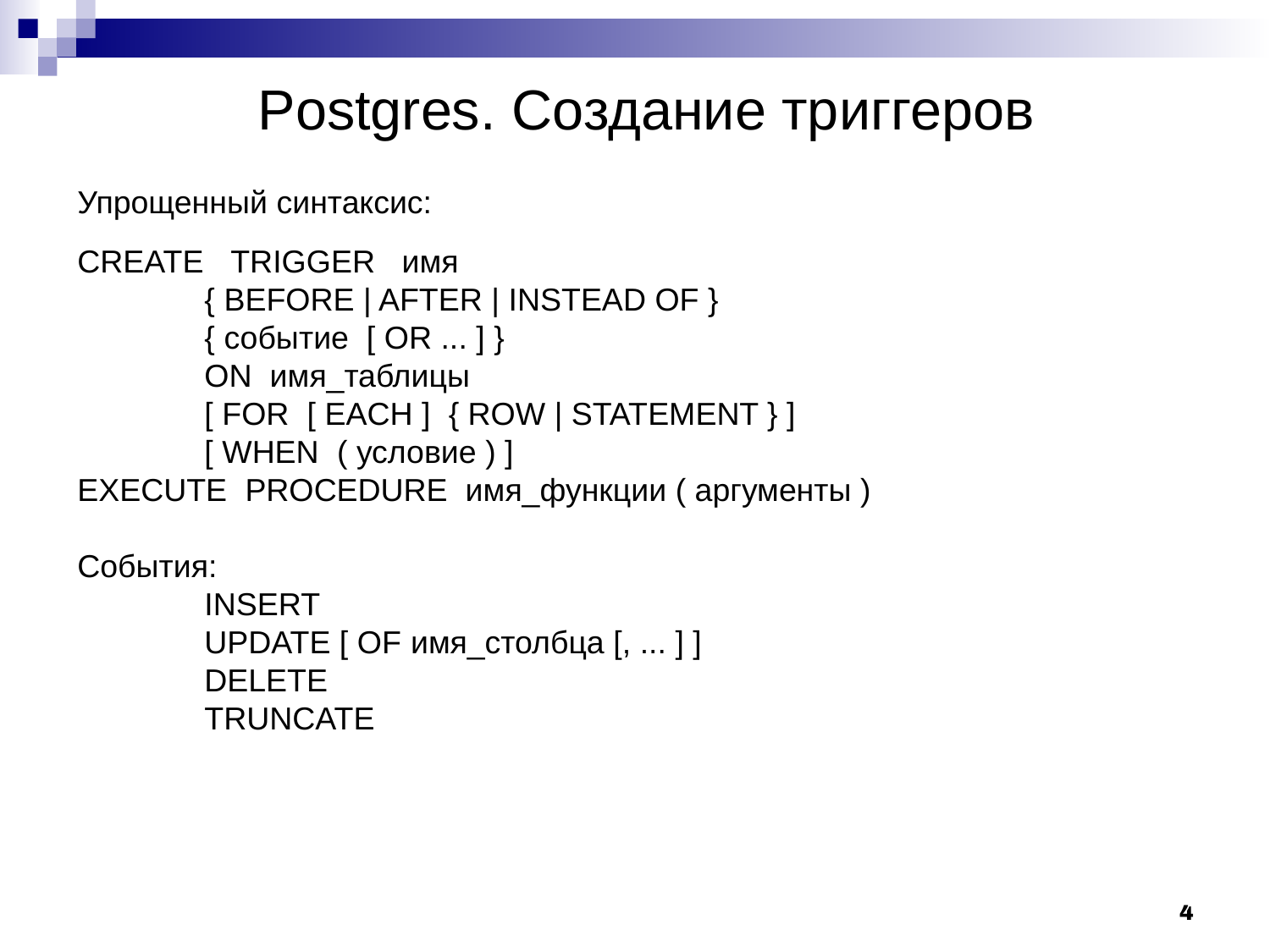

# Postgres. Создание триггеров
Упрощенный синтаксис:
CREATE   TRIGGER   имя
	{ BEFORE | AFTER | INSTEAD OF }
	{ событие  [ OR ... ] }
	ON  имя_таблицы
  	[ FOR  [ EACH ]  { ROW | STATEMENT } ]
	[ WHEN  ( условие ) ]
EXECUTE  PROCEDURE  имя_функции ( аргументы )

События:
	INSERT
	UPDATE [ OF имя_столбца [, ... ] ]
	DELETE
	TRUNCATE

4